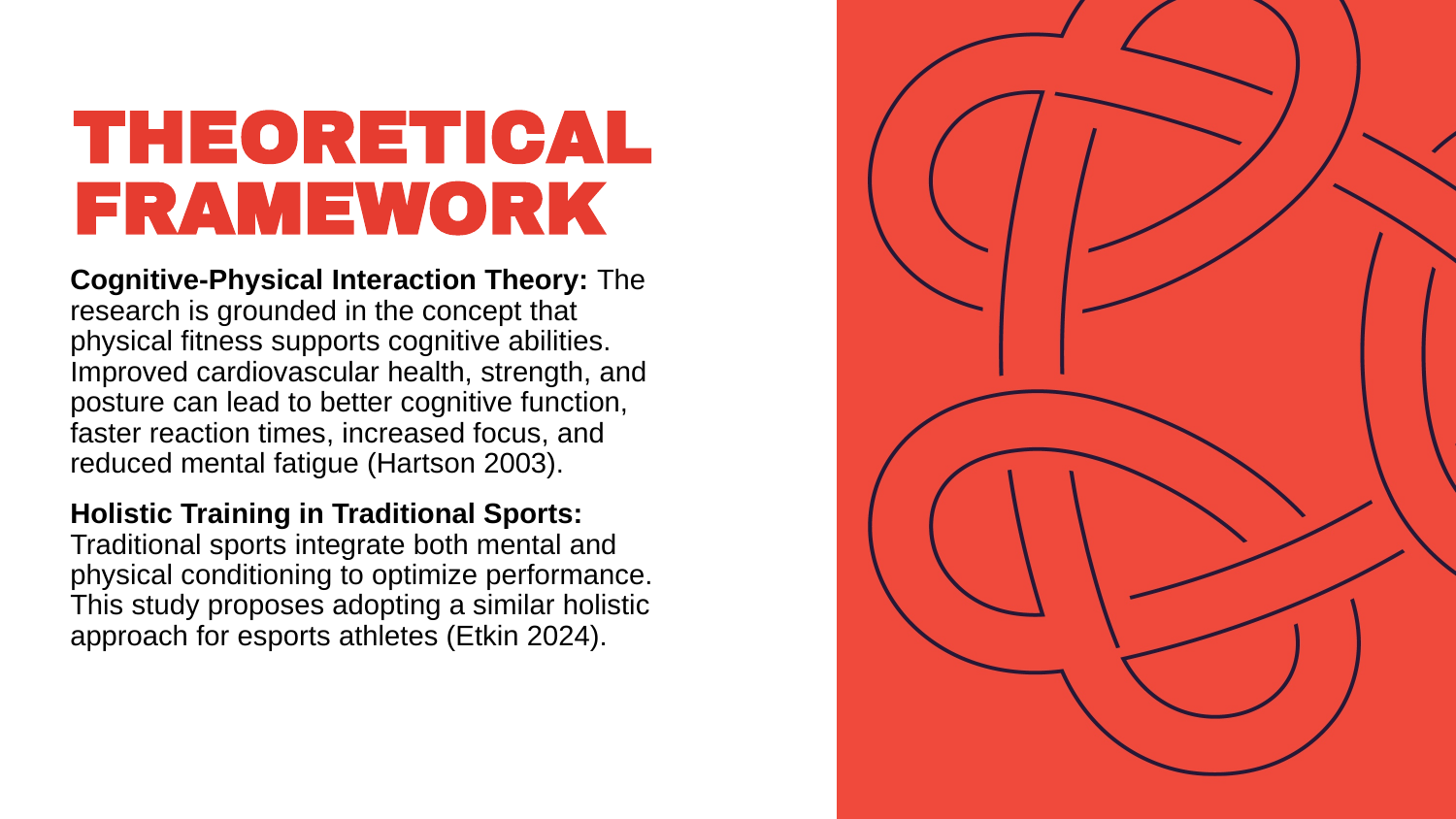

# Theoretical framework
Cognitive-Physical Interaction Theory: The research is grounded in the concept that physical fitness supports cognitive abilities. Improved cardiovascular health, strength, and posture can lead to better cognitive function, faster reaction times, increased focus, and reduced mental fatigue (Hartson 2003).
Holistic Training in Traditional Sports: Traditional sports integrate both mental and physical conditioning to optimize performance. This study proposes adopting a similar holistic approach for esports athletes (Etkin 2024).